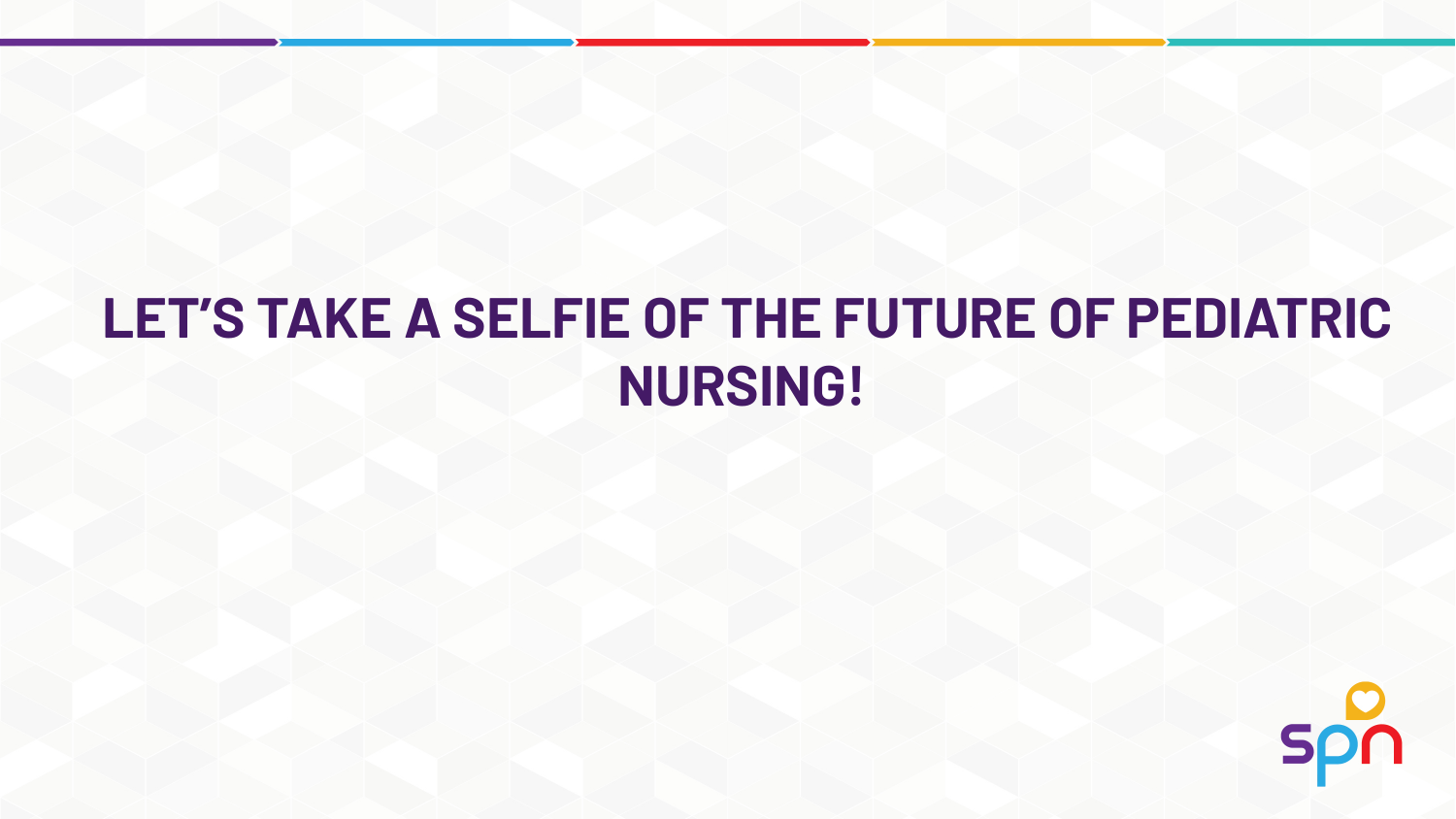

# Let’s Take a selfie of the Future of Pediatric Nursing!